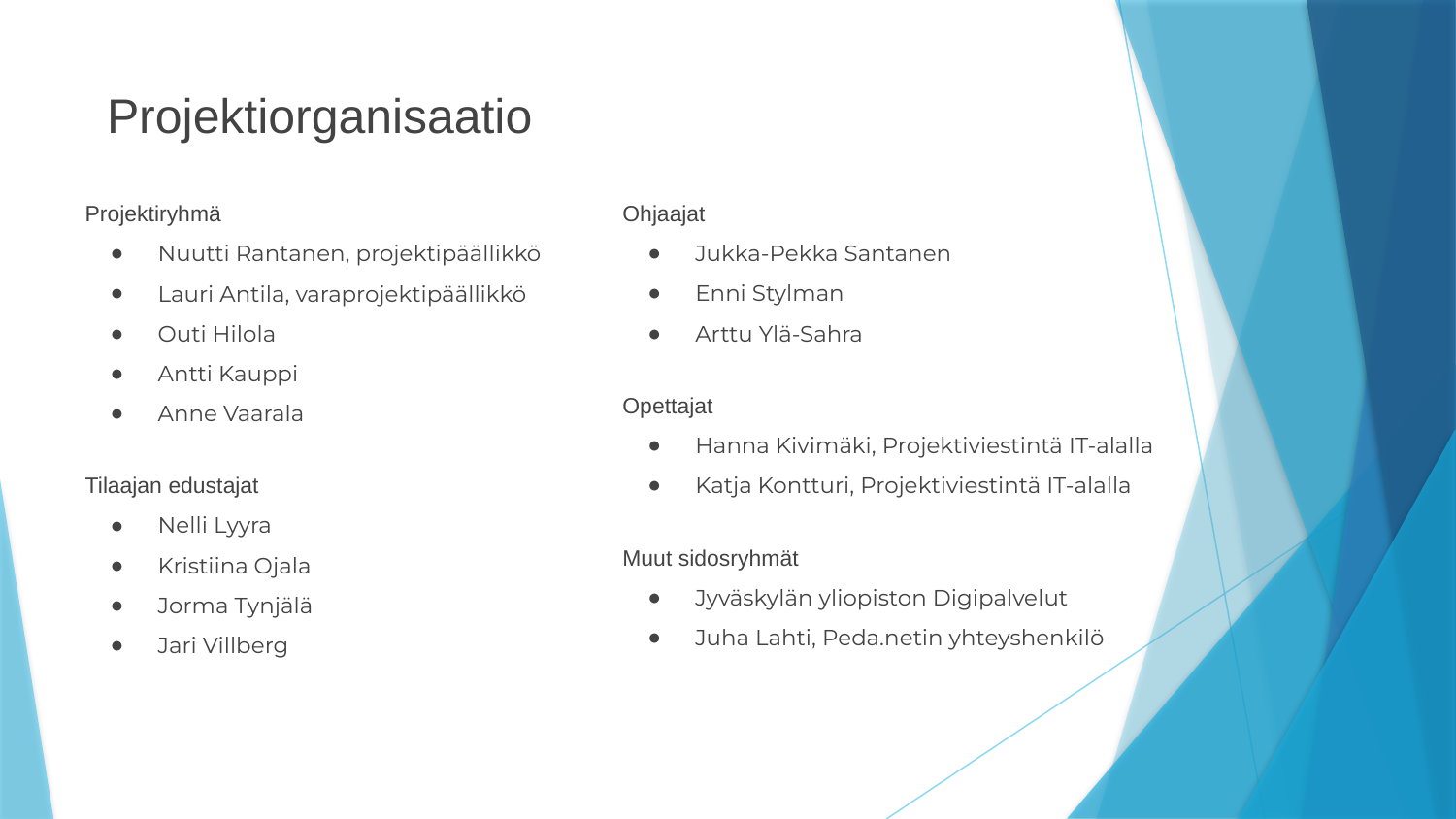

# Projektiorganisaatio

Ohjaajat
Jukka-Pekka Santanen
Enni Stylman
Arttu Ylä-Sahra
Opettajat
Hanna Kivimäki, Projektiviestintä IT-alalla
Katja Kontturi, Projektiviestintä IT-alalla
Muut sidosryhmät
Jyväskylän yliopiston Digipalvelut
Juha Lahti, Peda.netin yhteyshenkilö

Projektiryhmä
Nuutti Rantanen, projektipäällikkö
Lauri Antila, varaprojektipäällikkö
Outi Hilola
Antti Kauppi
Anne Vaarala
Tilaajan edustajat
Nelli Lyyra
Kristiina Ojala
Jorma Tynjälä
Jari Villberg